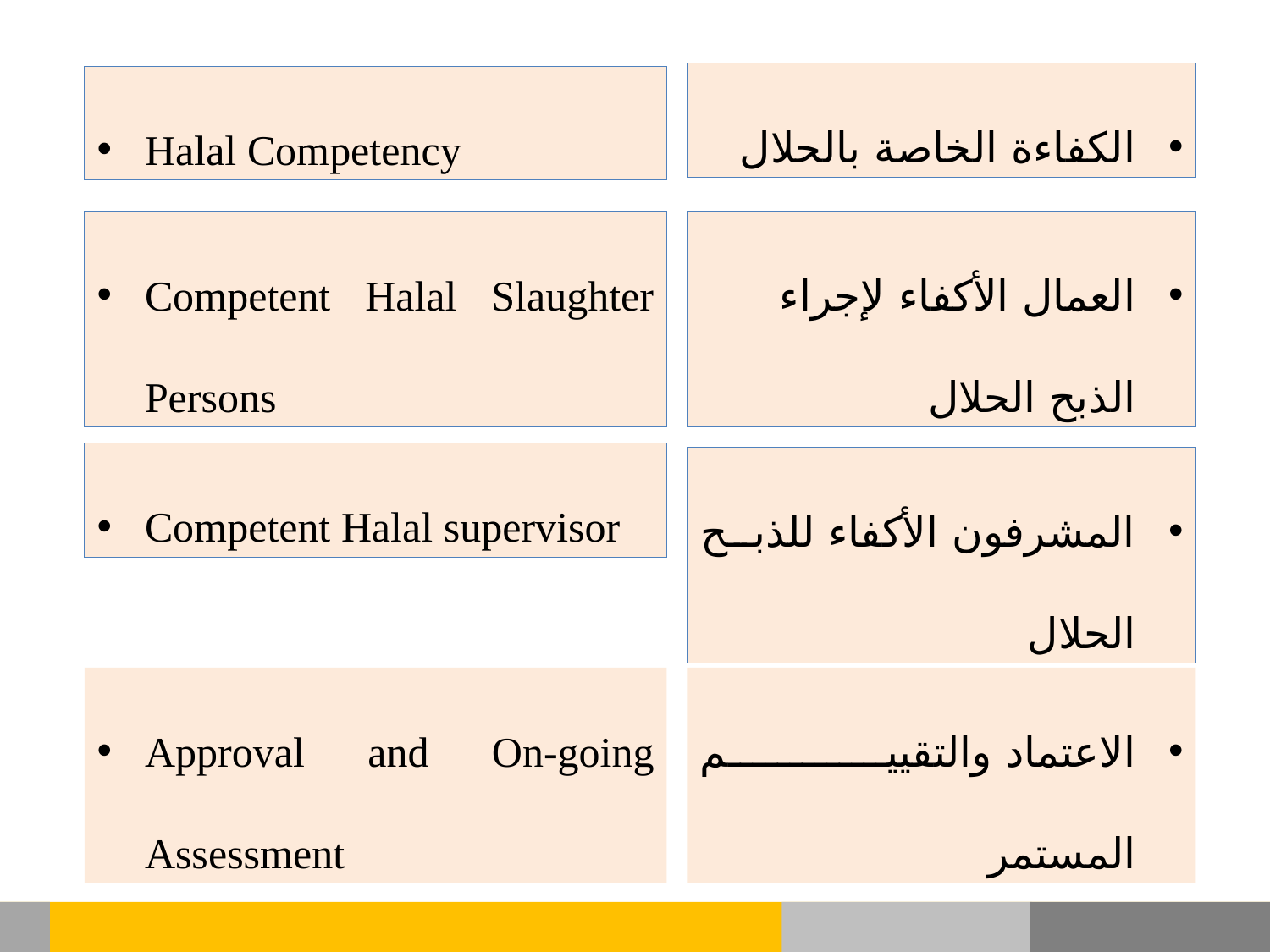

الكفاءة الخاصة بالحلال
Halal Competency
Competent Halal Slaughter Persons
العمال الأكفاء لإجراء الذبح الحلال
Competent Halal supervisor
المشرفون الأكفاء للذبح الحلال
Approval and On-going Assessment
الاعتماد والتقييم المستمر